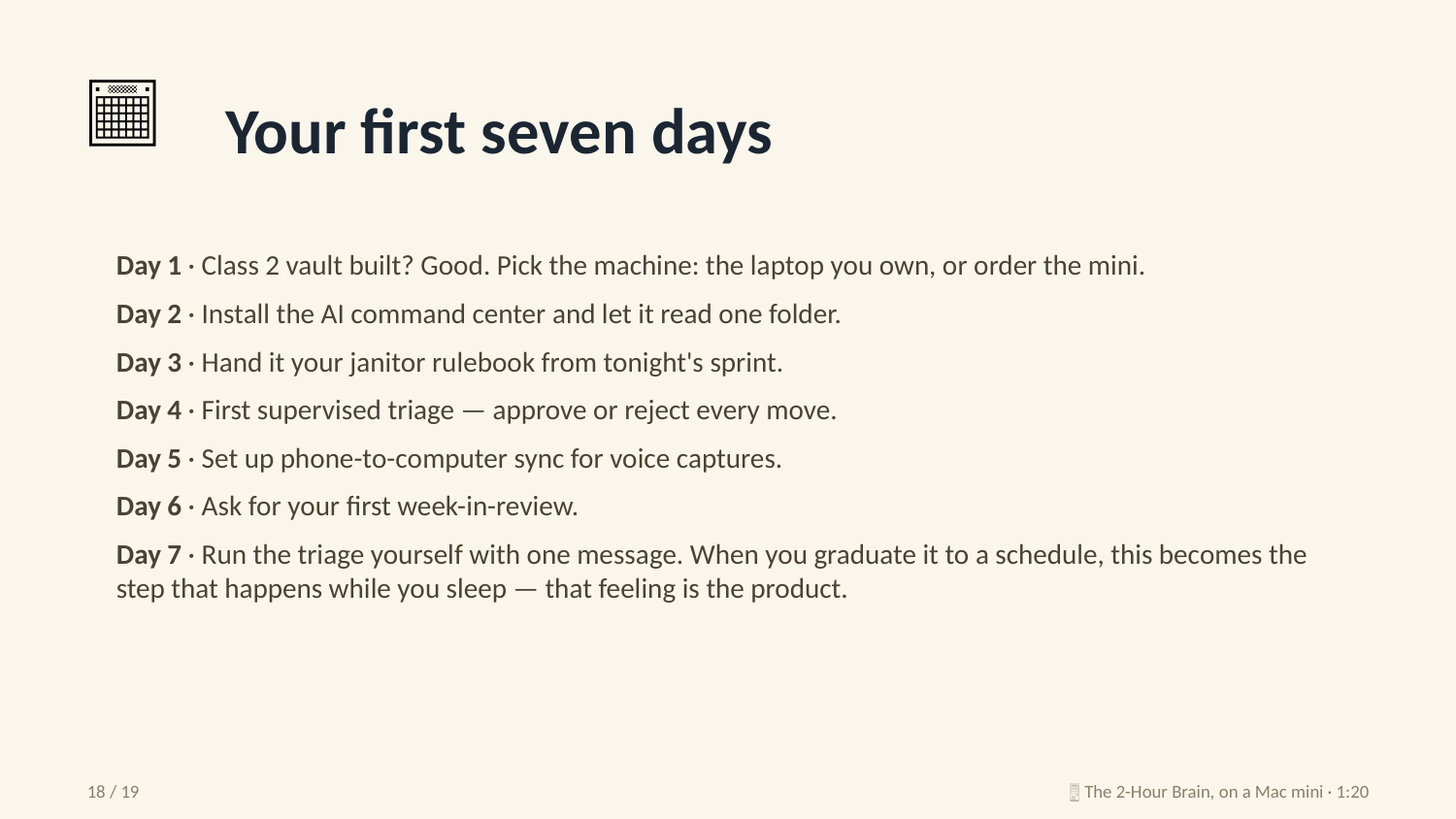

📅
Your first seven days
Day 1 · Class 2 vault built? Good. Pick the machine: the laptop you own, or order the mini.
Day 2 · Install the AI command center and let it read one folder.
Day 3 · Hand it your janitor rulebook from tonight's sprint.
Day 4 · First supervised triage — approve or reject every move.
Day 5 · Set up phone-to-computer sync for voice captures.
Day 6 · Ask for your first week-in-review.
Day 7 · Run the triage yourself with one message. When you graduate it to a schedule, this becomes the step that happens while you sleep — that feeling is the product.
18 / 19
🖥️ The 2-Hour Brain, on a Mac mini · 1:20